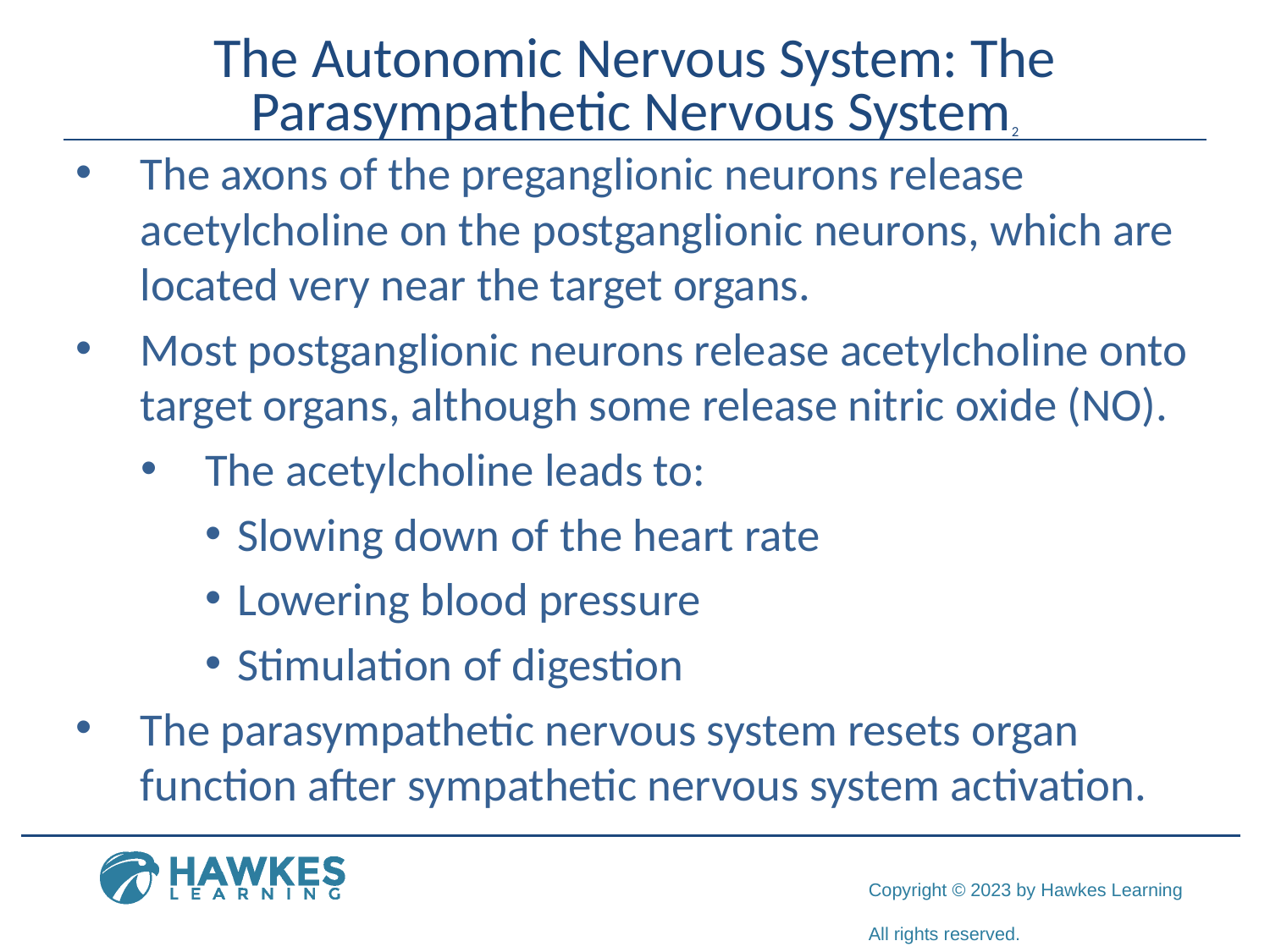

# The Autonomic Nervous System: The Parasympathetic Nervous System2
The axons of the preganglionic neurons release acetylcholine on the postganglionic neurons, which are located very near the target organs.
Most postganglionic neurons release acetylcholine onto target organs, although some release nitric oxide (NO).
The acetylcholine leads to:
Slowing down of the heart rate
Lowering blood pressure
Stimulation of digestion
The parasympathetic nervous system resets organ function after sympathetic nervous system activation.